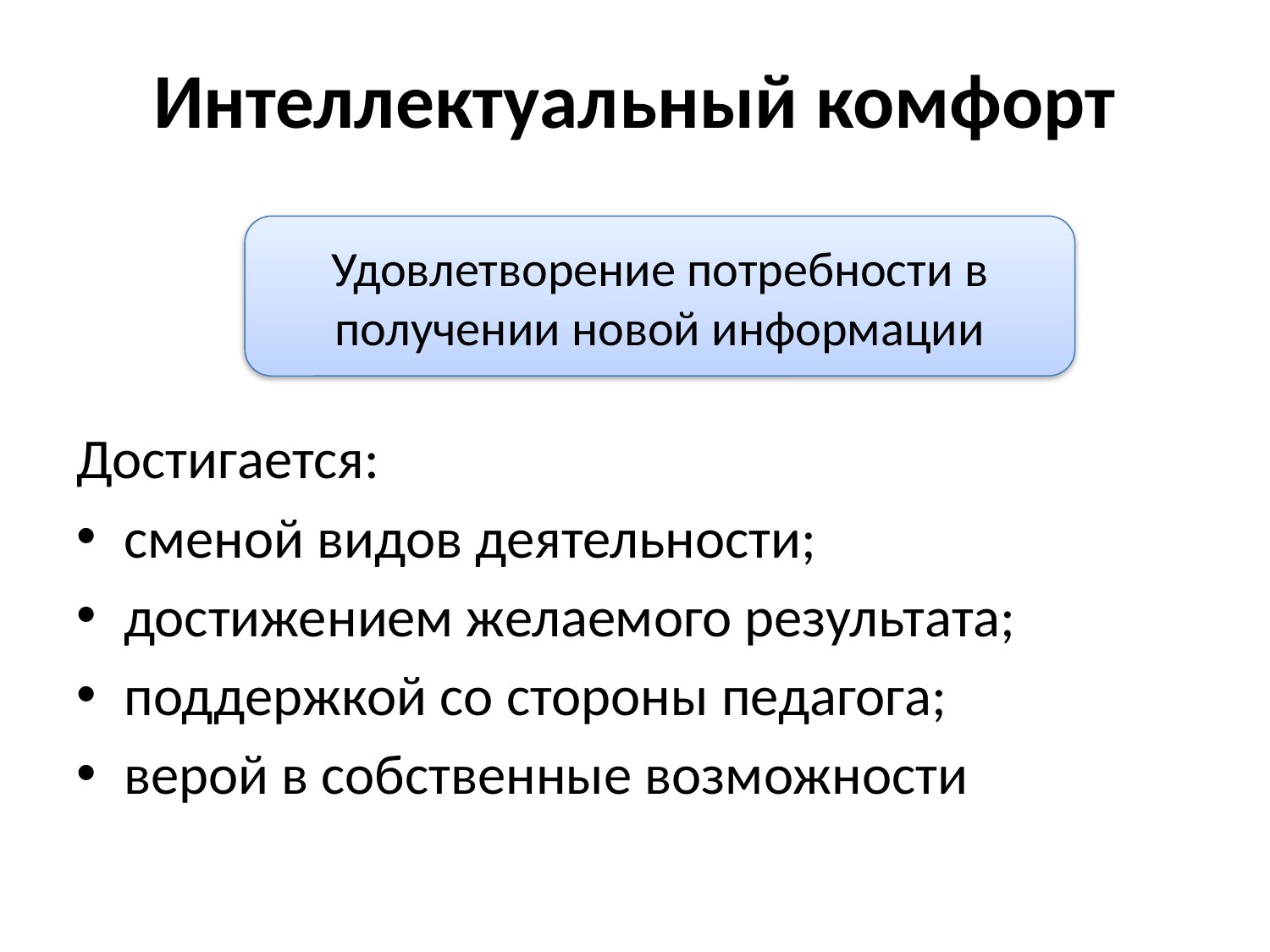

# Интеллектуальный комфорт
Удовлетворение потребности в получении новой информации
Достигается:
сменой видов деятельности;
достижением желаемого результата;
поддержкой со стороны педагога;
верой в собственные возможности